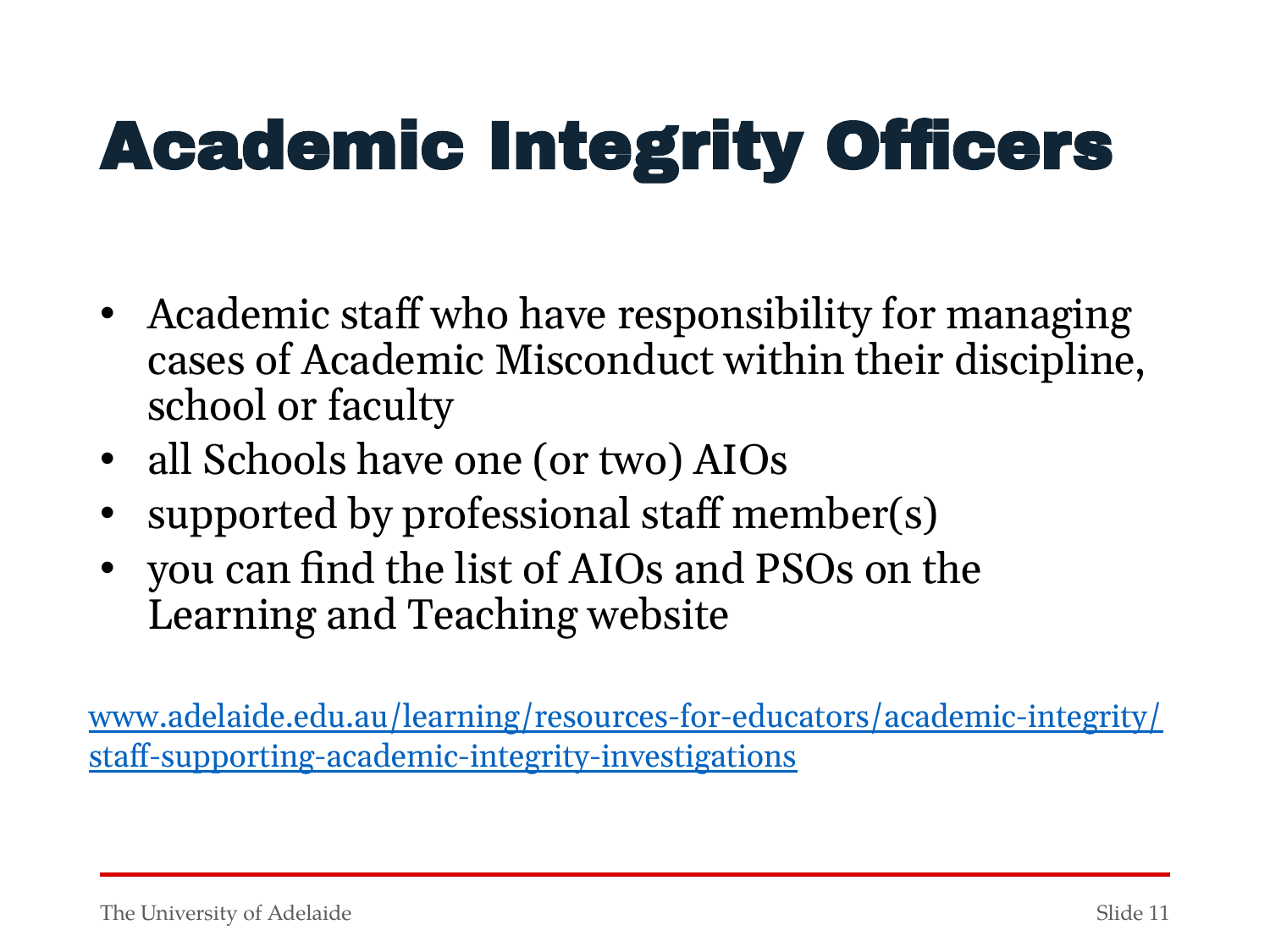

# Academic Integrity Officers
Academic staff who have responsibility for managing cases of Academic Misconduct within their discipline, school or faculty
all Schools have one (or two) AIOs
supported by professional staff member(s)
you can find the list of AIOs and PSOs on the Learning and Teaching website

www.adelaide.edu.au/learning/resources-for-educators/academic-integrity/
staff-supporting-academic-integrity-investigations
The University of Adelaide
Slide 11